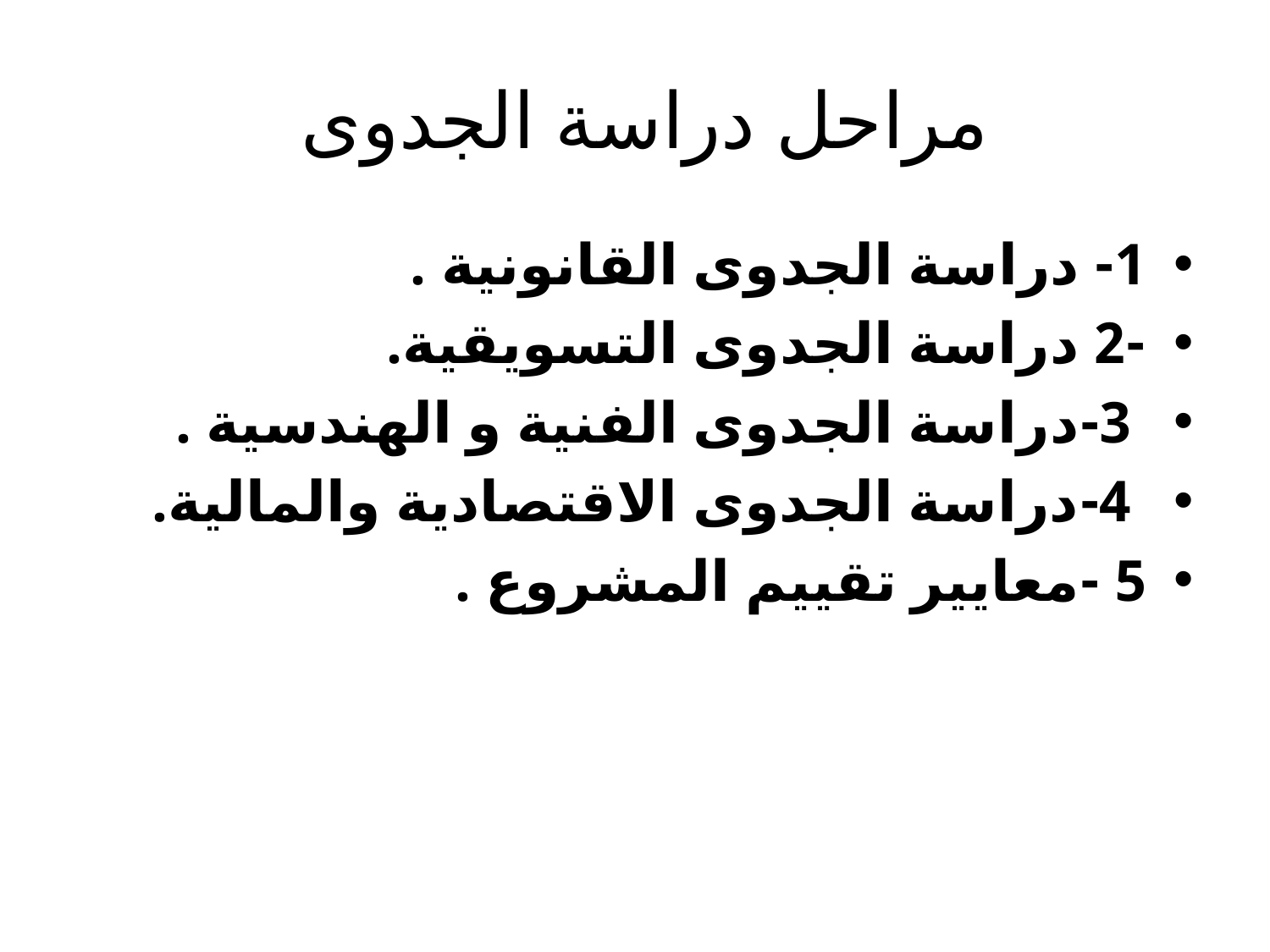

# مراحل دراسة الجدوى
1- دراسة الجدوى القانونية .
-2 دراسة الجدوى التسويقية.
 3-دراسة الجدوى الفنية و الهندسية .
 4-دراسة الجدوى الاقتصادية والمالية.
5 -معايير تقييم المشروع .